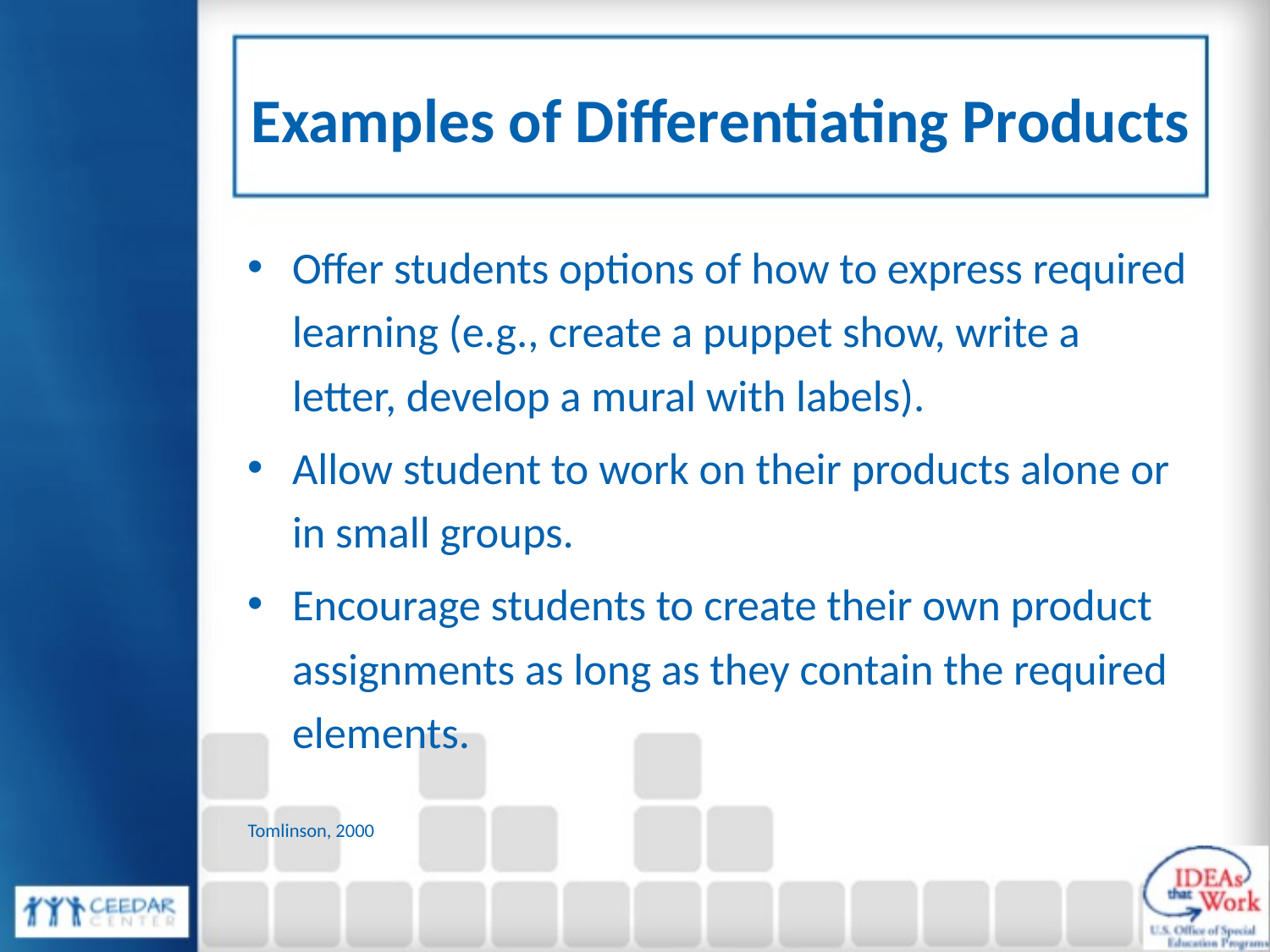

# Examples of Differentiating Products
Offer students options of how to express required learning (e.g., create a puppet show, write a letter, develop a mural with labels).
Allow student to work on their products alone or in small groups.
Encourage students to create their own product assignments as long as they contain the required elements.

Tomlinson, 2000